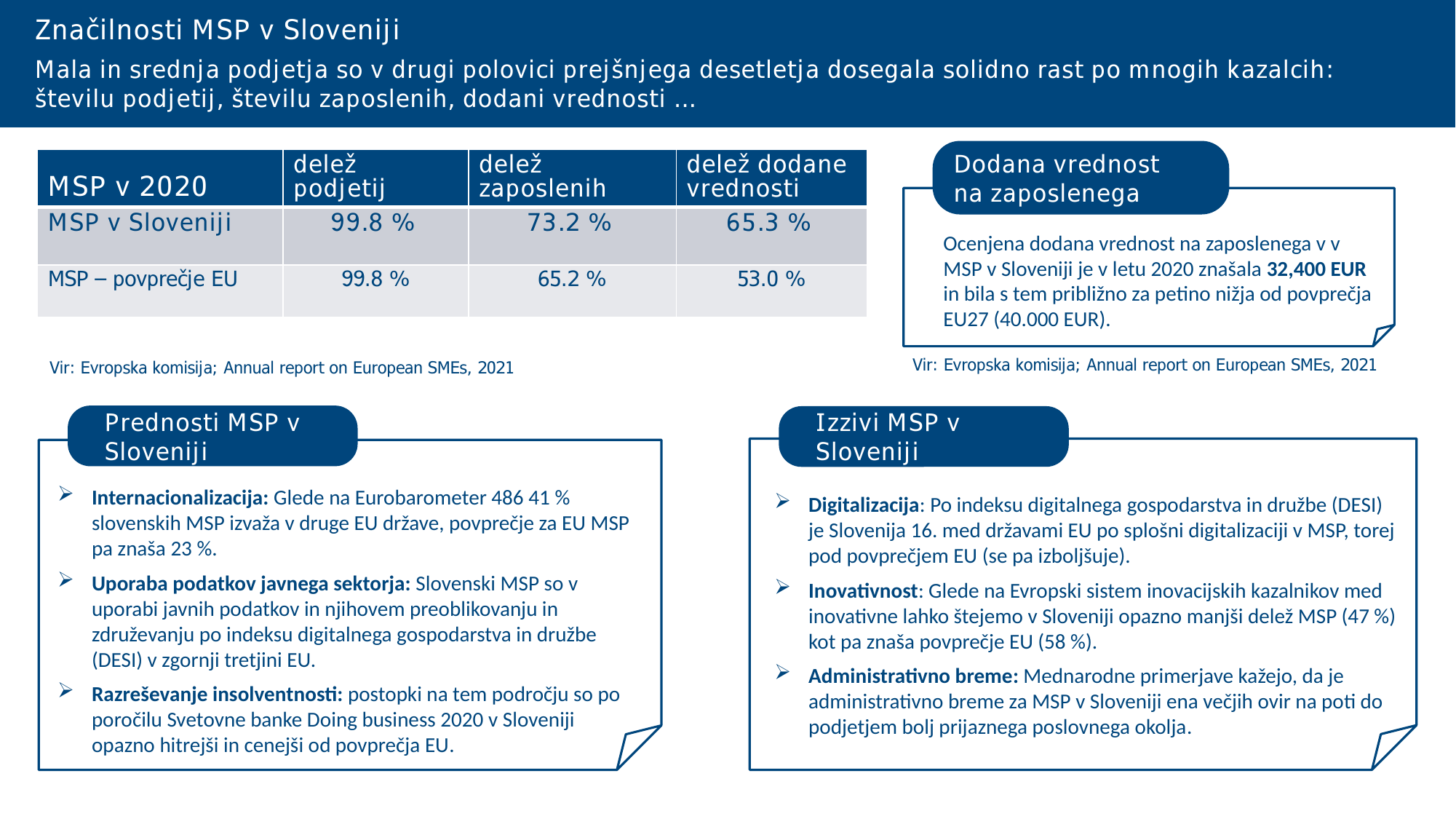

Značilnosti MSP v Sloveniji
Mala in srednja podjetja so v drugi polovici prejšnjega desetletja dosegala solidno rast po mnogih kazalcih:
številu podjetij, številu zaposlenih, dodani vrednosti ...

Dodana vrednost na zaposlenega
| MSP v 2020 | delež podjetij | delež zaposlenih | delež dodane vrednosti |
| --- | --- | --- | --- |
| MSP v Sloveniji | 99.8 % | 73.2 % | 65.3 % |
| MSP – povprečje EU | 99.8 % | 65.2 % | 53.0 % |

Ocenjena dodana vrednost na zaposlenega v v MSP v Sloveniji je v letu 2020 znašala 32,400 EUR in bila s tem približno za petino nižja od povprečja EU27 (40.000 EUR).
Vir: Evropska komisija; Annual report on European SMEs, 2021
Vir: Evropska komisija; Annual report on European SMEs, 2021

Prednosti MSP v Sloveniji

Izzivi MSP v Sloveniji

Internacionalizacija: Glede na Eurobarometer 486 41 % slovenskih MSP izvaža v druge EU države, povprečje za EU MSP pa znaša 23 %.
Uporaba podatkov javnega sektorja: Slovenski MSP so v uporabi javnih podatkov in njihovem preoblikovanju in združevanju po indeksu digitalnega gospodarstva in družbe (DESI) v zgornji tretjini EU.
Razreševanje insolventnosti: postopki na tem področju so po poročilu Svetovne banke Doing business 2020 v Sloveniji opazno hitrejši in cenejši od povprečja EU.

Digitalizacija: Po indeksu digitalnega gospodarstva in družbe (DESI) je Slovenija 16. med državami EU po splošni digitalizaciji v MSP, torej pod povprečjem EU (se pa izboljšuje).
Inovativnost: Glede na Evropski sistem inovacijskih kazalnikov med inovativne lahko štejemo v Sloveniji opazno manjši delež MSP (47 %) kot pa znaša povprečje EU (58 %).
Administrativno breme: Mednarodne primerjave kažejo, da je administrativno breme za MSP v Sloveniji ena večjih ovir na poti do podjetjem bolj prijaznega poslovnega okolja.